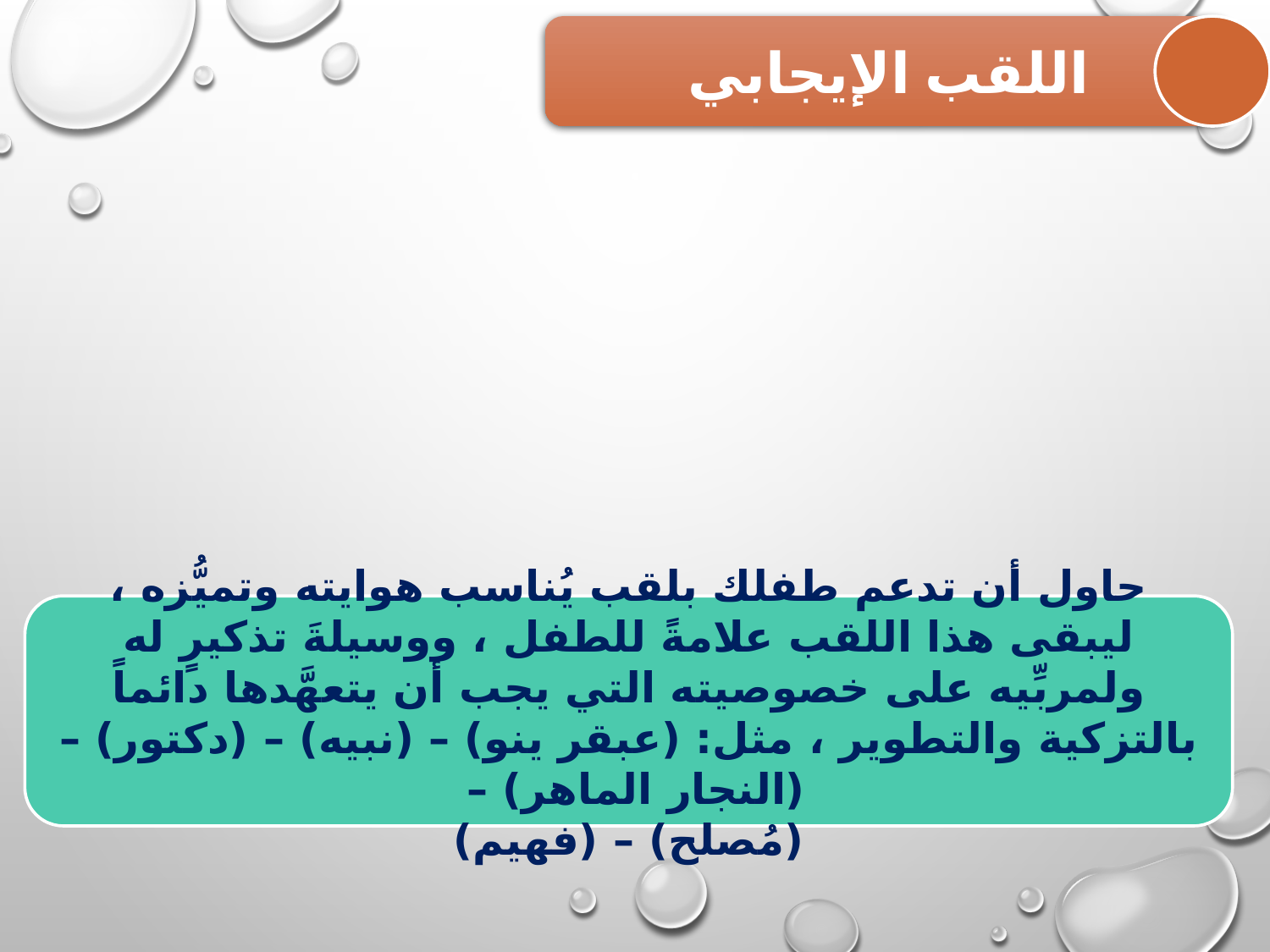

اللقب الإيجابي

حاول أن تدعم طفلك بلقب يُناسب هوايته وتميُّزه ، ليبقى هذا اللقب علامةً للطفل ، ووسيلةَ تذكيرٍ له ولمربِّيه على خصوصيته التي يجب أن يتعهَّدها دائماً بالتزكية والتطوير ، مثل: (عبقر ينو) – (نبيه) – (دكتور) – (النجار الماهر) –
(مُصلح) – (فهيم)